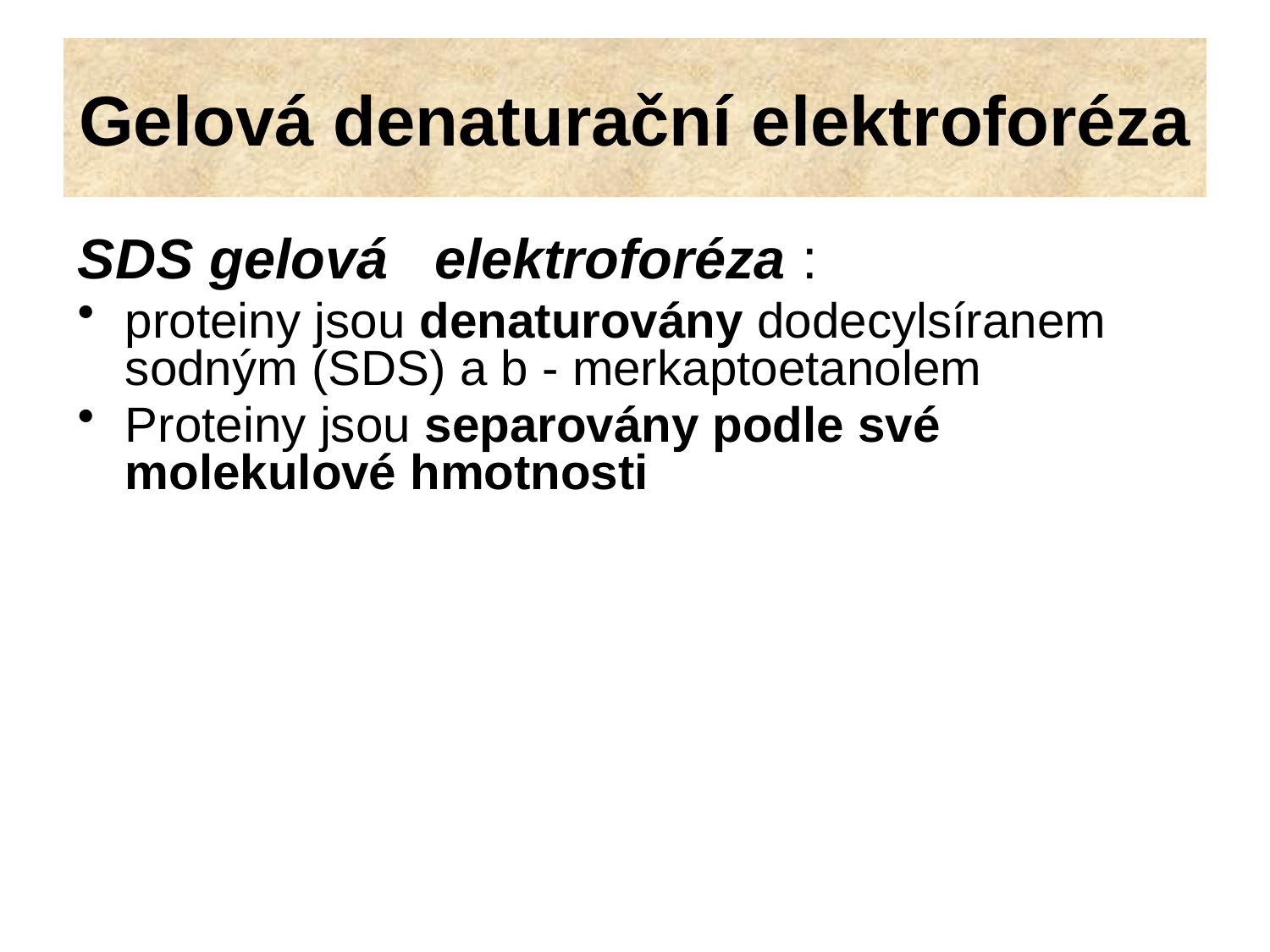

# Gelová denaturační elektroforéza
SDS gelová   elektroforéza :
proteiny jsou denaturovány dodecylsíranem sodným (SDS) a b - merkaptoetanolem
Proteiny jsou separovány podle své molekulové hmotnosti